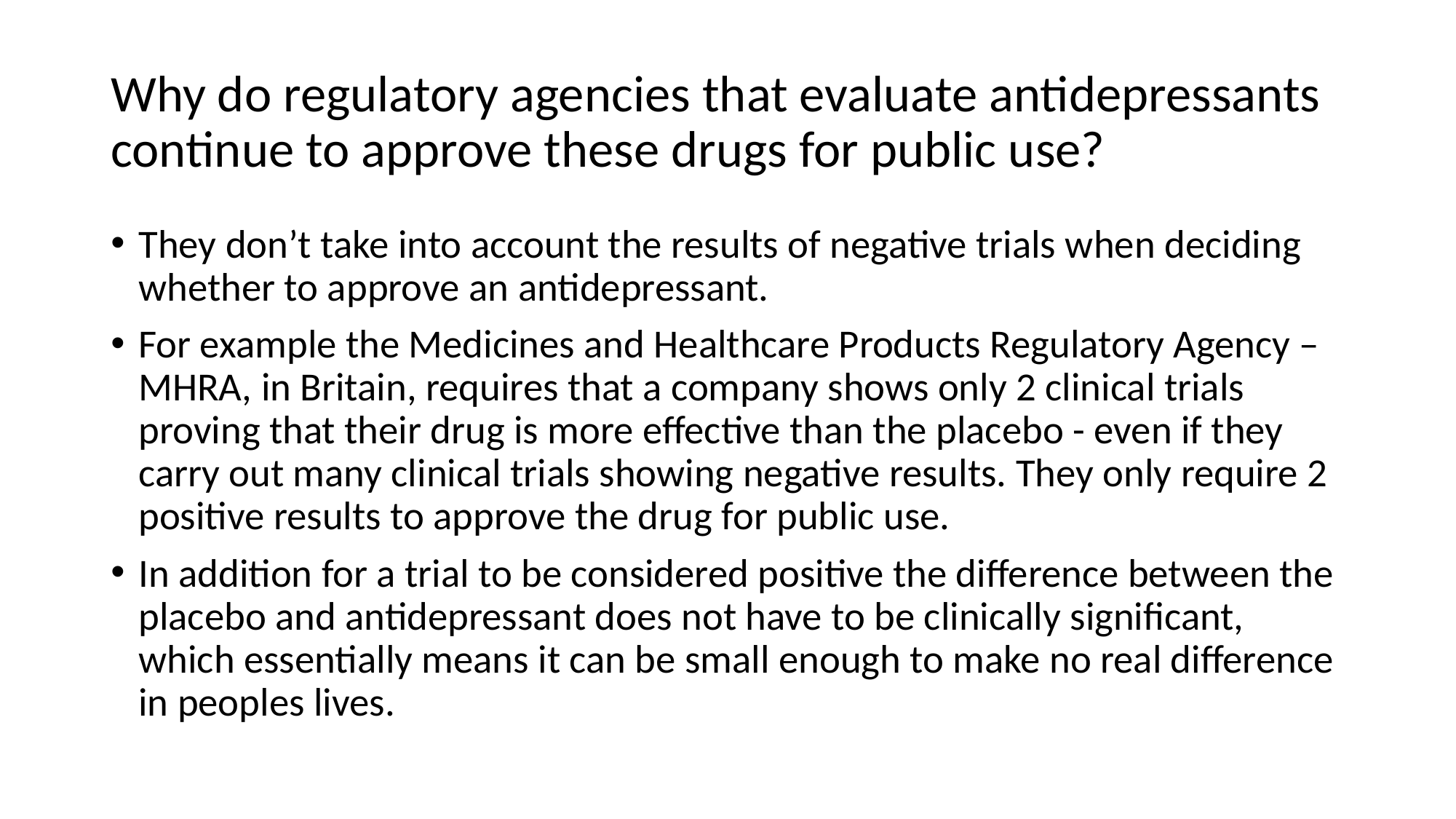

# Why do regulatory agencies that evaluate antidepressants continue to approve these drugs for public use?
They don’t take into account the results of negative trials when deciding whether to approve an antidepressant.
For example the Medicines and Healthcare Products Regulatory Agency – MHRA, in Britain, requires that a company shows only 2 clinical trials proving that their drug is more effective than the placebo - even if they carry out many clinical trials showing negative results. They only require 2 positive results to approve the drug for public use.
In addition for a trial to be considered positive the difference between the placebo and antidepressant does not have to be clinically significant, which essentially means it can be small enough to make no real difference in peoples lives.